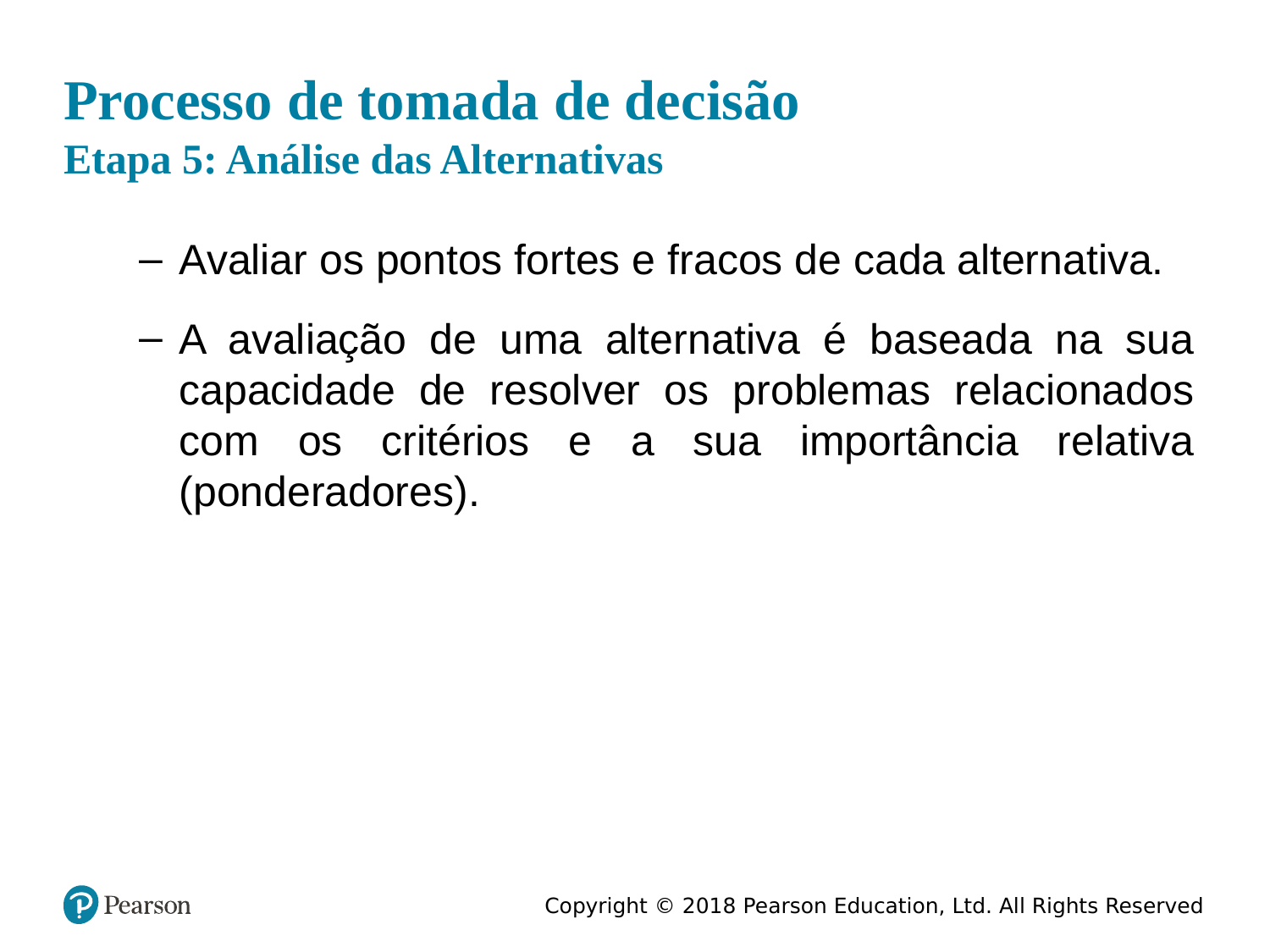

# Processo de tomada de decisão Etapa 5: Análise das Alternativas

Avaliar os pontos fortes e fracos de cada alternativa.

A avaliação de uma alternativa é baseada na sua capacidade de resolver os problemas relacionados com os critérios e a sua importância relativa (ponderadores).